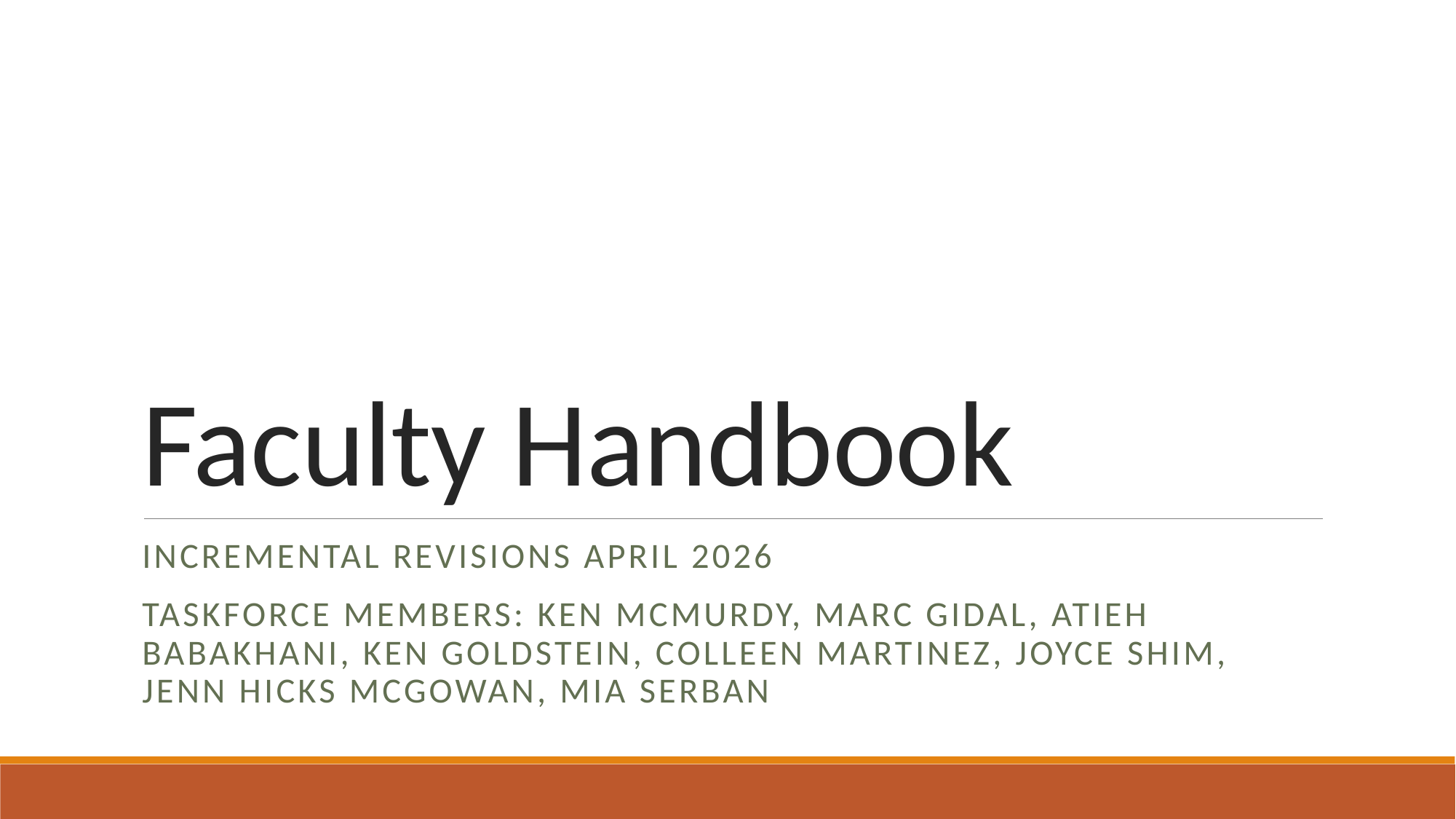

# Faculty Handbook
Incremental revisions April 2026
Taskforce members: ken McMurdy, marc gidal, atieh babakhani, ken Goldstein, colleen martinez, joyce shim, jenn hicks mcgowan, mia serban